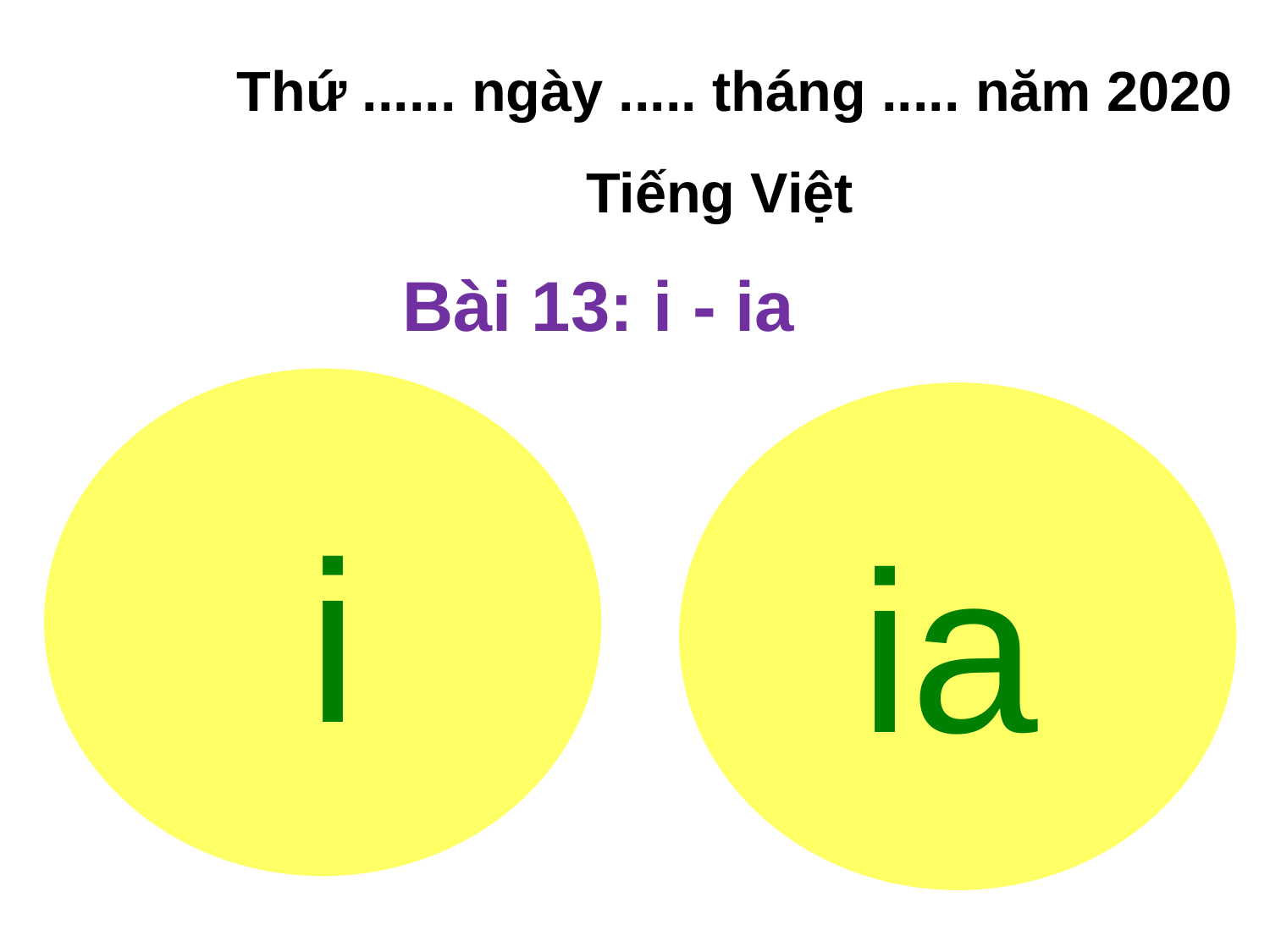

Thứ ...... ngày ..... tháng ..... năm 2020
Tiếng Việt
Bài 13: i - ia

i
ia